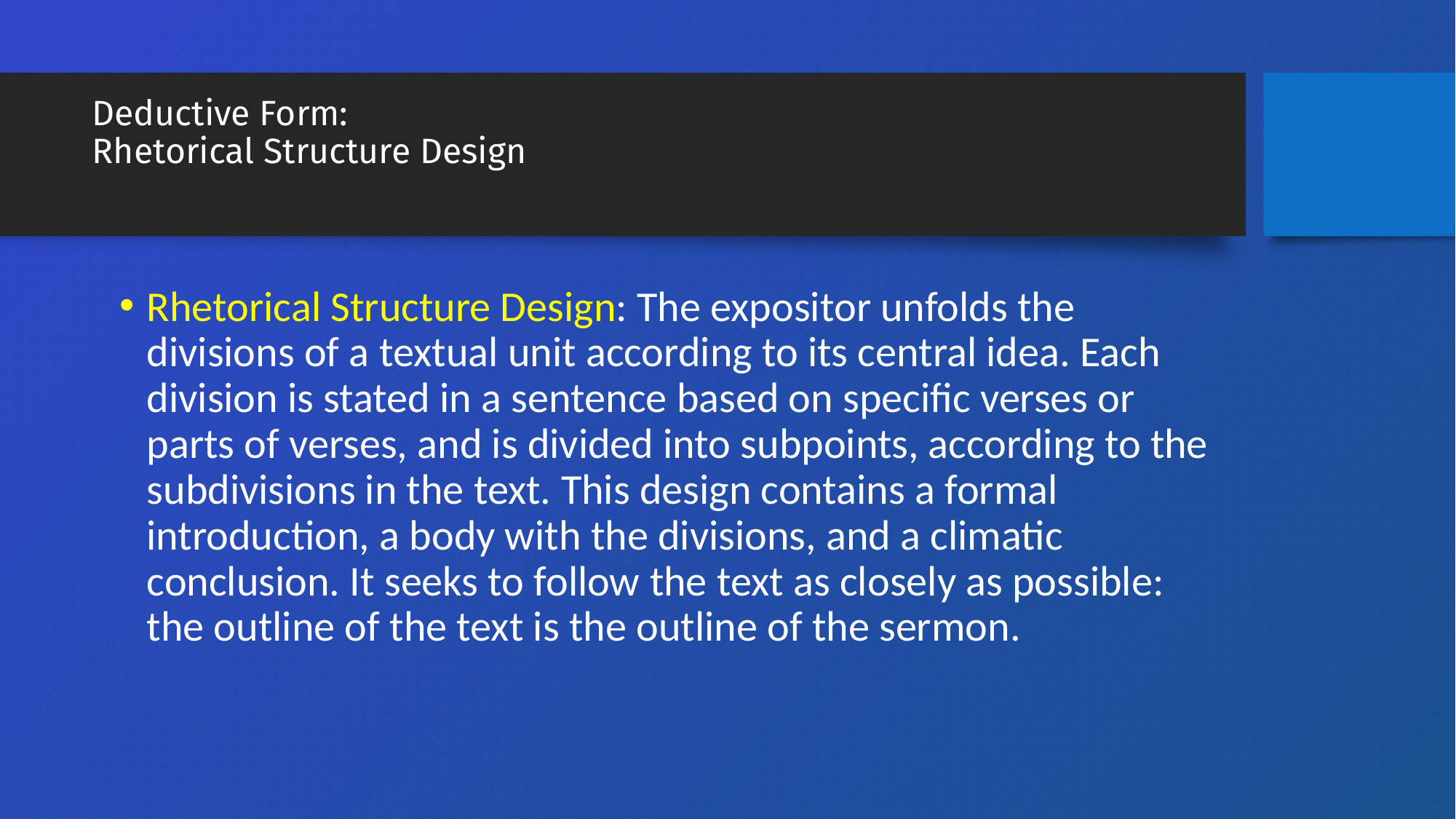

# Deductive Form: Rhetorical Structure Design
Rhetorical Structure Design: The expositor unfolds the divisions of a textual unit according to its central idea. Each division is stated in a sentence based on specific verses or parts of verses, and is divided into subpoints, according to the subdivisions in the text. This design contains a formal introduction, a body with the divisions, and a climatic conclusion. It seeks to follow the text as closely as possible: the outline of the text is the outline of the sermon.